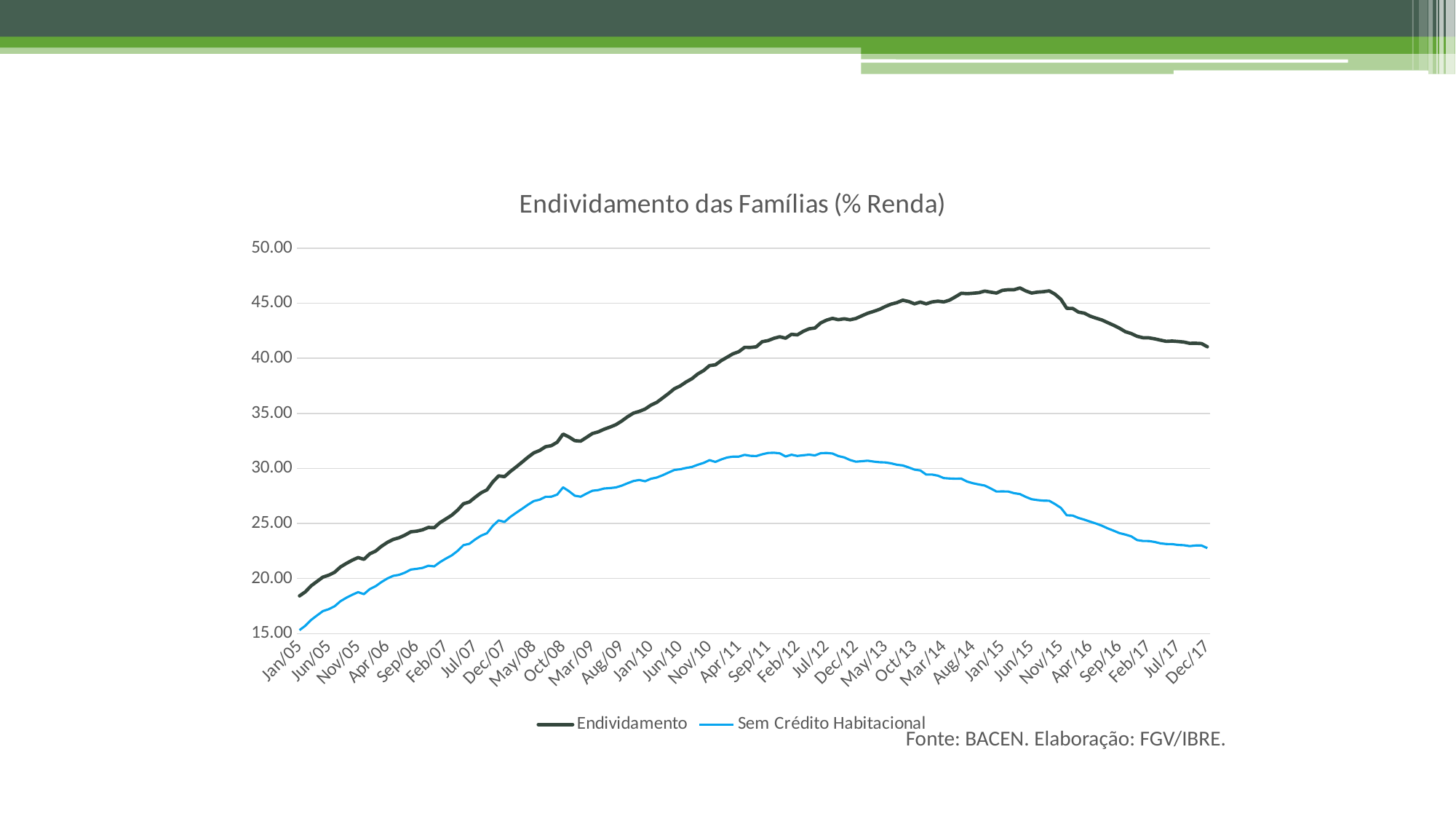

### Chart: Endividamento das Famílias (% Renda)

| Category |  |  |
|---|---|---|
| 38353 | 18.42 | 15.31 |
| 38384 | 18.79 | 15.709999999999999 |
| 38412 | 19.34 | 16.239999999999995 |
| 38443 | 19.739999999999995 | 16.65 |
| 38473 | 20.130000000000003 | 17.04 |
| 38504 | 20.3 | 17.21 |
| 38534 | 20.57 | 17.479999999999997 |
| 38565 | 21.05 | 17.939999999999998 |
| 38596 | 21.37 | 18.25 |
| 38626 | 21.66 | 18.52 |
| 38657 | 21.9 | 18.76 |
| 38687 | 21.74 | 18.579999999999995 |
| 38718 | 22.24 | 19.04 |
| 38749 | 22.49 | 19.3 |
| 38777 | 22.93 | 19.68 |
| 38808 | 23.279999999999998 | 20.0 |
| 38838 | 23.55 | 20.239999999999995 |
| 38869 | 23.7 | 20.329999999999995 |
| 38899 | 23.939999999999998 | 20.53 |
| 38930 | 24.24 | 20.810000000000002 |
| 38961 | 24.3 | 20.88 |
| 38991 | 24.419999999999998 | 20.959999999999997 |
| 39022 | 24.64 | 21.16 |
| 39052 | 24.610000000000003 | 21.1 |
| 39083 | 25.08 | 21.49 |
| 39114 | 25.41 | 21.810000000000002 |
| 39142 | 25.75 | 22.1 |
| 39173 | 26.21 | 22.51 |
| 39203 | 26.79 | 23.03 |
| 39234 | 26.95 | 23.150000000000002 |
| 39264 | 27.38 | 23.55 |
| 39295 | 27.779999999999998 | 23.89 |
| 39326 | 28.05 | 24.110000000000003 |
| 39356 | 28.77 | 24.779999999999998 |
| 39387 | 29.32 | 25.279999999999998 |
| 39417 | 29.25 | 25.14 |
| 39448 | 29.72 | 25.6 |
| 39479 | 30.130000000000003 | 25.97 |
| 39508 | 30.57 | 26.330000000000002 |
| 39539 | 31.01 | 26.7 |
| 39569 | 31.41 | 27.03 |
| 39600 | 31.630000000000003 | 27.16 |
| 39630 | 31.97 | 27.419999999999998 |
| 39661 | 32.07 | 27.43 |
| 39692 | 32.379999999999995 | 27.62 |
| 39722 | 33.120000000000005 | 28.279999999999998 |
| 39753 | 32.86 | 27.93 |
| 39783 | 32.52 | 27.52 |
| 39814 | 32.480000000000004 | 27.43 |
| 39845 | 32.82 | 27.71 |
| 39873 | 33.17 | 27.97 |
| 39904 | 33.32 | 28.03 |
| 39934 | 33.56 | 28.17 |
| 39965 | 33.75 | 28.21 |
| 39995 | 33.97 | 28.27 |
| 40026 | 34.30000000000001 | 28.43 |
| 40057 | 34.690000000000005 | 28.650000000000002 |
| 40087 | 35.02 | 28.85 |
| 40118 | 35.18 | 28.95 |
| 40148 | 35.39 | 28.830000000000002 |
| 40179 | 35.75 | 29.06 |
| 40210 | 36.0 | 29.17 |
| 40238 | 36.4 | 29.38 |
| 40269 | 36.80000000000001 | 29.62 |
| 40299 | 37.24 | 29.86 |
| 40330 | 37.49 | 29.919999999999998 |
| 40360 | 37.849999999999994 | 30.04 |
| 40391 | 38.15 | 30.130000000000003 |
| 40422 | 38.58 | 30.330000000000002 |
| 40452 | 38.89 | 30.5 |
| 40483 | 39.339999999999996 | 30.75 |
| 40513 | 39.410000000000004 | 30.59 |
| 40544 | 39.790000000000006 | 30.810000000000002 |
| 40575 | 40.1 | 30.99 |
| 40603 | 40.410000000000004 | 31.07 |
| 40634 | 40.6 | 31.07 |
| 40664 | 41.0 | 31.23 |
| 40695 | 40.99 | 31.14 |
| 40725 | 41.05 | 31.12 |
| 40756 | 41.51 | 31.279999999999998 |
| 40787 | 41.61 | 31.4 |
| 40817 | 41.82 | 31.419999999999998 |
| 40848 | 41.96 | 31.37 |
| 40878 | 41.83 | 31.08 |
| 40909 | 42.18 | 31.24 |
| 40940 | 42.13 | 31.130000000000003 |
| 40969 | 42.449999999999996 | 31.19 |
| 41000 | 42.68 | 31.25 |
| 41030 | 42.75 | 31.18 |
| 41061 | 43.220000000000006 | 31.38 |
| 41091 | 43.47 | 31.4 |
| 41122 | 43.63 | 31.35 |
| 41153 | 43.51 | 31.12 |
| 41183 | 43.59 | 31.0 |
| 41214 | 43.5 | 30.759999999999998 |
| 41244 | 43.620000000000005 | 30.610000000000003 |
| 41275 | 43.86 | 30.650000000000002 |
| 41306 | 44.09 | 30.7 |
| 41334 | 44.260000000000005 | 30.62 |
| 41365 | 44.44 | 30.56 |
| 41395 | 44.7 | 30.54 |
| 41426 | 44.92 | 30.459999999999997 |
| 41456 | 45.06 | 30.330000000000002 |
| 41487 | 45.28 | 30.27 |
| 41518 | 45.160000000000004 | 30.09 |
| 41548 | 44.949999999999996 | 29.89 |
| 41579 | 45.11 | 29.810000000000002 |
| 41609 | 44.949999999999996 | 29.439999999999998 |
| 41640 | 45.120000000000005 | 29.439999999999998 |
| 41671 | 45.190000000000005 | 29.34 |
| 41699 | 45.120000000000005 | 29.12 |
| 41730 | 45.290000000000006 | 29.08 |
| 41760 | 45.59 | 29.06 |
| 41791 | 45.91 | 29.07 |
| 41821 | 45.87 | 28.8 |
| 41852 | 45.91 | 28.650000000000002 |
| 41883 | 45.96 | 28.54 |
| 41913 | 46.11 | 28.439999999999998 |
| 41944 | 46.01 | 28.18 |
| 41974 | 45.93 | 27.9 |
| 42005 | 46.17 | 27.91 |
| 42036 | 46.230000000000004 | 27.9 |
| 42064 | 46.230000000000004 | 27.75 |
| 42095 | 46.39 | 27.67 |
| 42125 | 46.120000000000005 | 27.41 |
| 42156 | 45.93 | 27.2 |
| 42186 | 46.01 | 27.12 |
| 42217 | 46.05 | 27.07 |
| 42248 | 46.13 | 27.06 |
| 42278 | 45.82 | 26.759999999999998 |
| 42309 | 45.36 | 26.41 |
| 42339 | 44.54 | 25.74 |
| 42370 | 44.53 | 25.72 |
| 42401 | 44.2 | 25.5 |
| 42430 | 44.1 | 25.34 |
| 42461 | 43.83 | 25.16 |
| 42491 | 43.65 | 24.99 |
| 42522 | 43.48 | 24.79 |
| 42552 | 43.24 | 24.55 |
| 42583 | 43.0 | 24.34 |
| 42614 | 42.730000000000004 | 24.12 |
| 42644 | 42.42 | 23.99 |
| 42675 | 42.25 | 23.830000000000002 |
| 42705 | 42.0 | 23.49 |
| 42736 | 41.87 | 23.41 |
| 42767 | 41.86 | 23.4 |
| 42795 | 41.77 | 23.32 |
| 42826 | 41.65 | 23.19 |
| 42856 | 41.54 | 23.130000000000003 |
| 42887 | 41.57 | 23.12 |
| 42917 | 41.53 | 23.05 |
| 42948 | 41.48 | 23.02 |
| 42979 | 41.36 | 22.939999999999998 |
| 43009 | 41.37 | 23.0 |
| 43040 | 41.339999999999996 | 23.0 |
| 43070 | 41.05 | 22.759999999999998 |
Fonte: BACEN. Elaboração: FGV/IBRE.